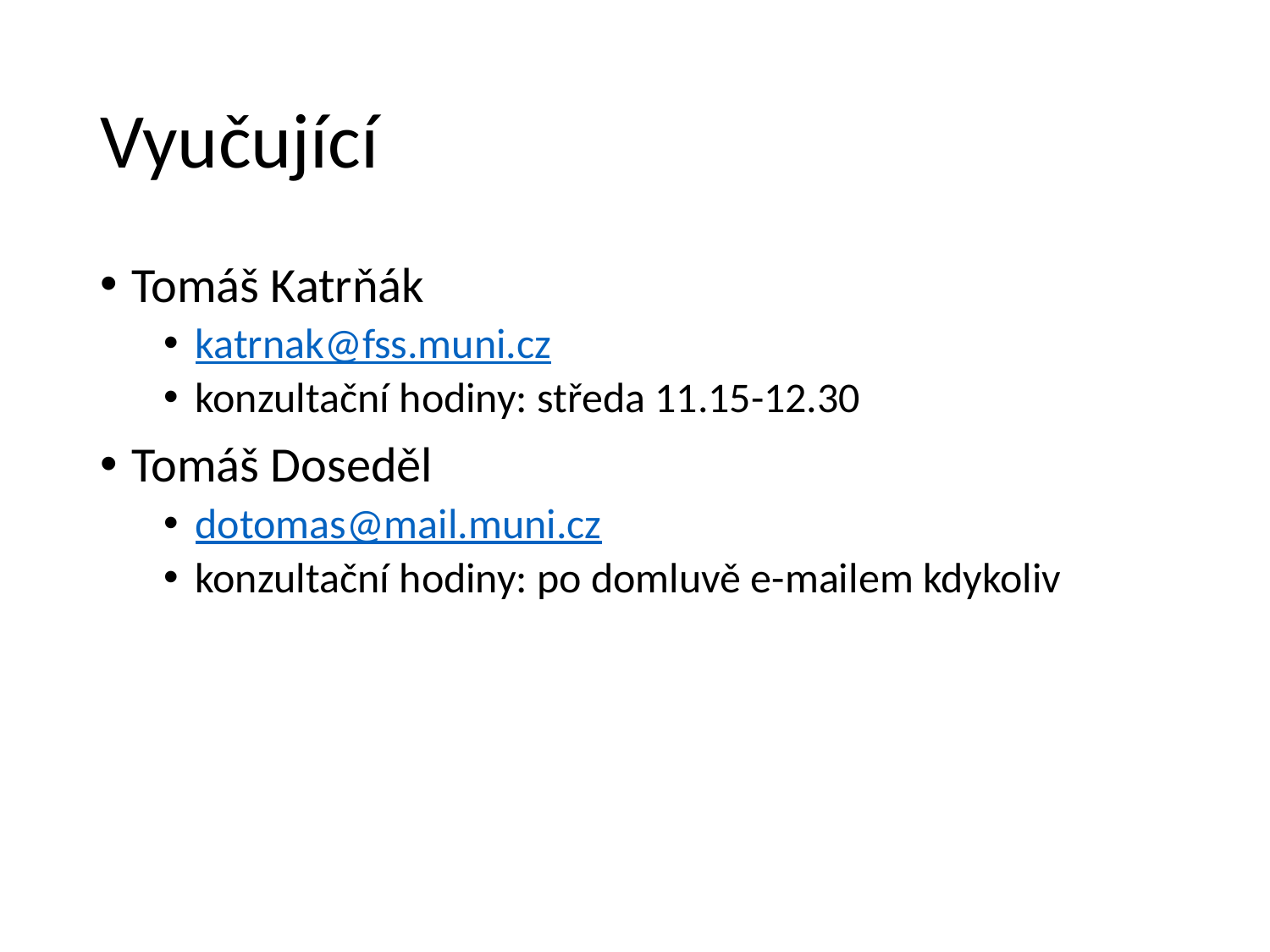

# Vyučující
Tomáš Katrňák
katrnak@fss.muni.cz
konzultační hodiny: středa 11.15-12.30
Tomáš Doseděl
dotomas@mail.muni.cz
konzultační hodiny: po domluvě e-mailem kdykoliv